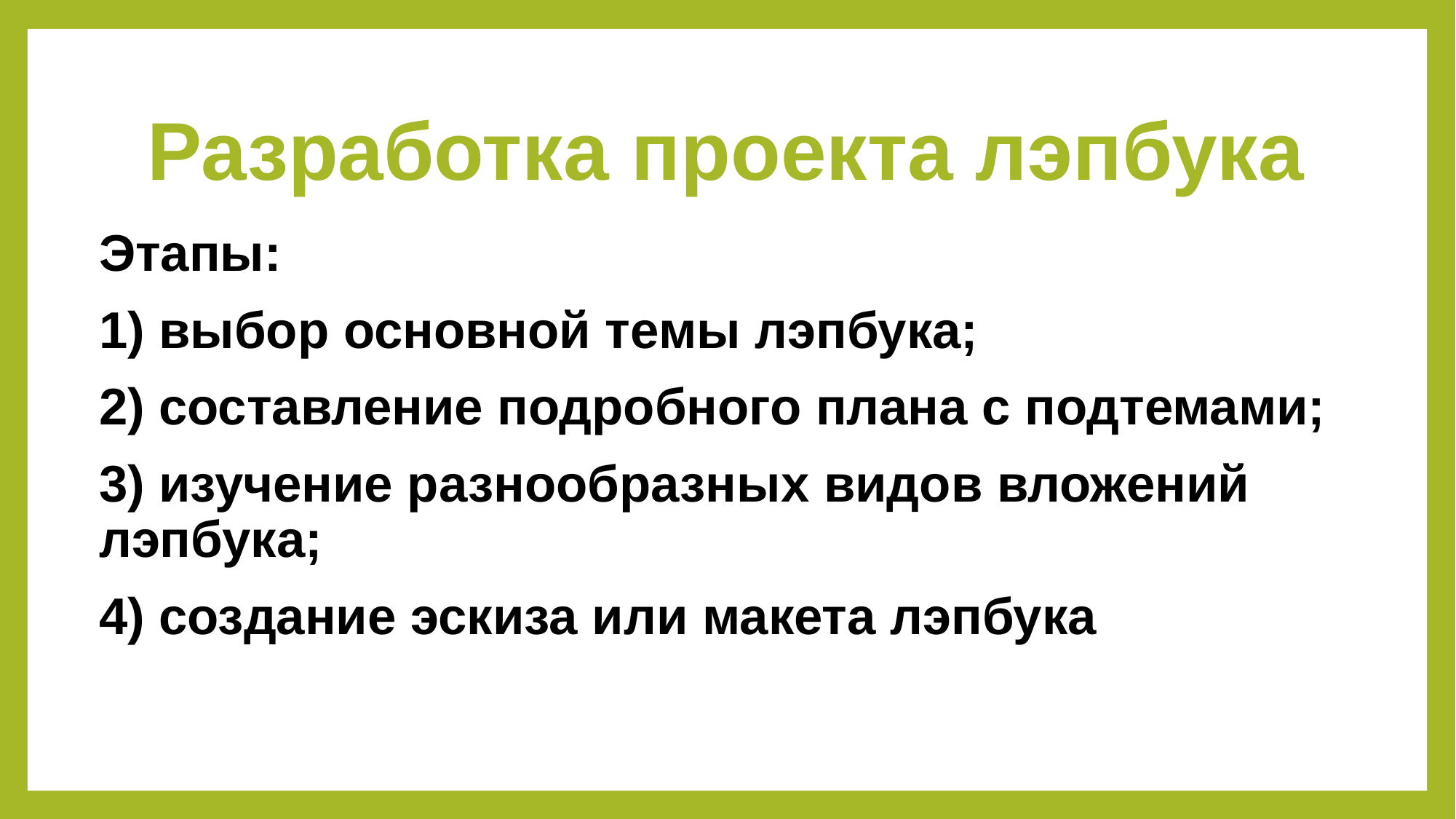

# Разработка проекта лэпбука
Этапы:
1) выбор основной темы лэпбука;
2) составление подробного плана с подтемами;
3) изучение разнообразных видов вложений   лэпбука;
4) создание эскиза или макета лэпбука